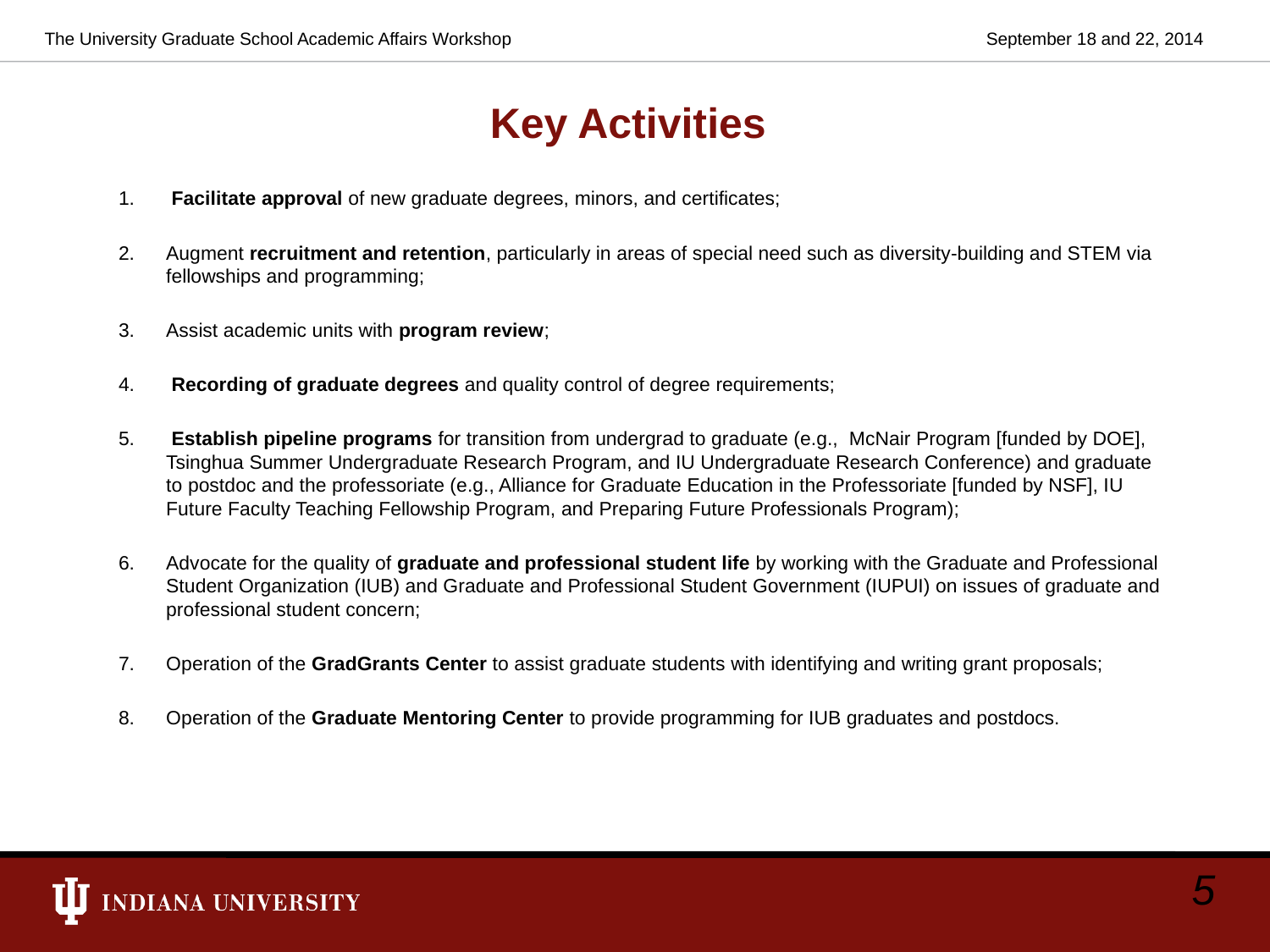

The University Graduate School Academic Affairs Workshop
September 18 and 22, 2014

# Key Activities
 Facilitate approval of new graduate degrees, minors, and certificates;

Augment recruitment and retention, particularly in areas of special need such as diversity-building and STEM via fellowships and programming;

Assist academic units with program review;

 Recording of graduate degrees and quality control of degree requirements;

 Establish pipeline programs for transition from undergrad to graduate (e.g.,  McNair Program [funded by DOE], Tsinghua Summer Undergraduate Research Program, and IU Undergraduate Research Conference) and graduate to postdoc and the professoriate (e.g., Alliance for Graduate Education in the Professoriate [funded by NSF], IU Future Faculty Teaching Fellowship Program, and Preparing Future Professionals Program);

Advocate for the quality of graduate and professional student life by working with the Graduate and Professional Student Organization (IUB) and Graduate and Professional Student Government (IUPUI) on issues of graduate and professional student concern;

Operation of the GradGrants Center to assist graduate students with identifying and writing grant proposals;

Operation of the Graduate Mentoring Center to provide programming for IUB graduates and postdocs.

5